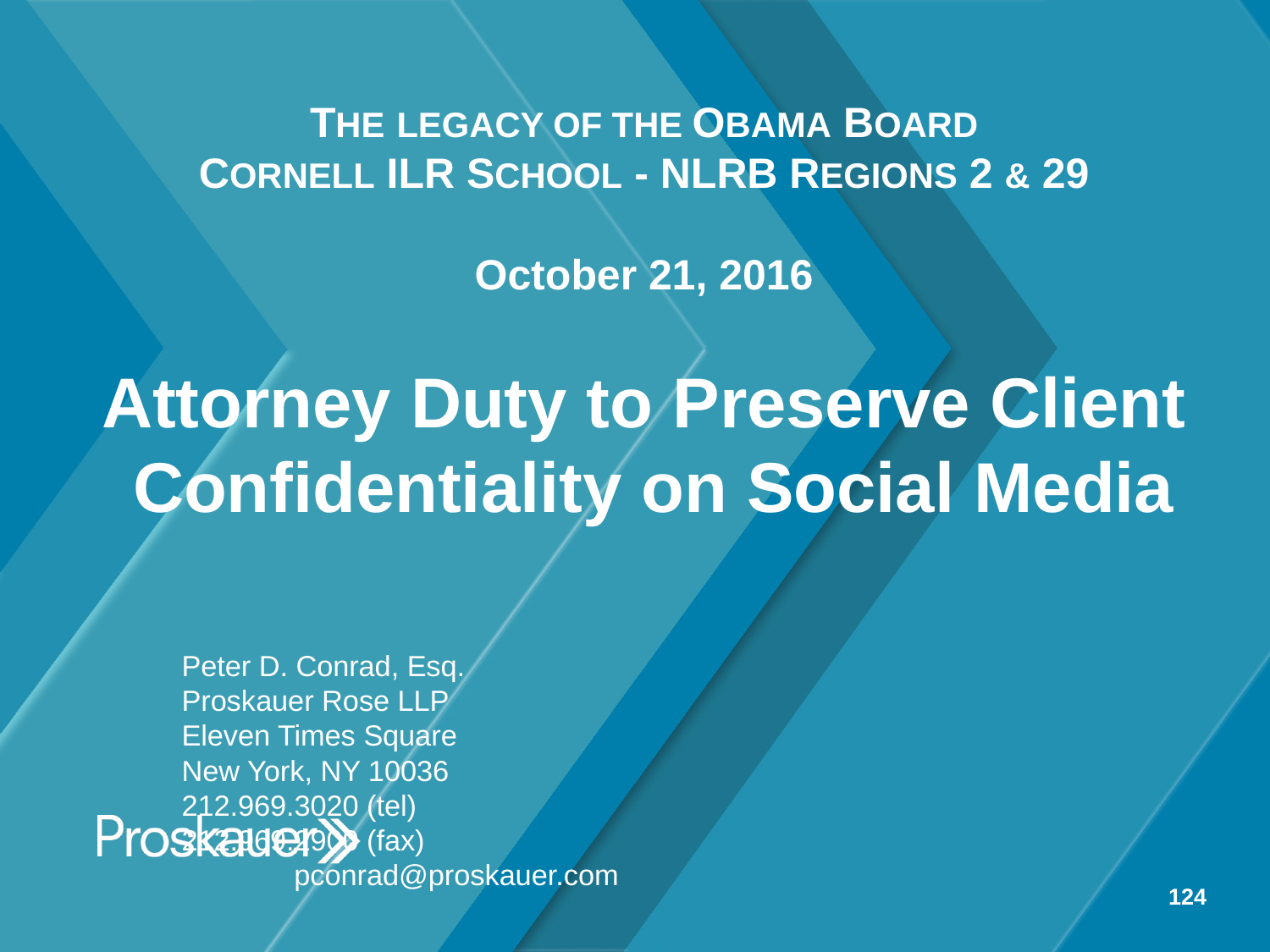

# THE LEGACY OF THE OBAMA BOARD CORNELL ILR SCHOOL - NLRB REGIONS 2 & 29 October 21, 2016 Attorney Duty to Preserve Client Confidentiality on Social Media
					Peter D. Conrad, Esq.
					Proskauer Rose LLP
					Eleven Times Square
					New York, NY 10036
					212.969.3020 (tel)
					212.969.2900 (fax)
				              pconrad@proskauer.com

124